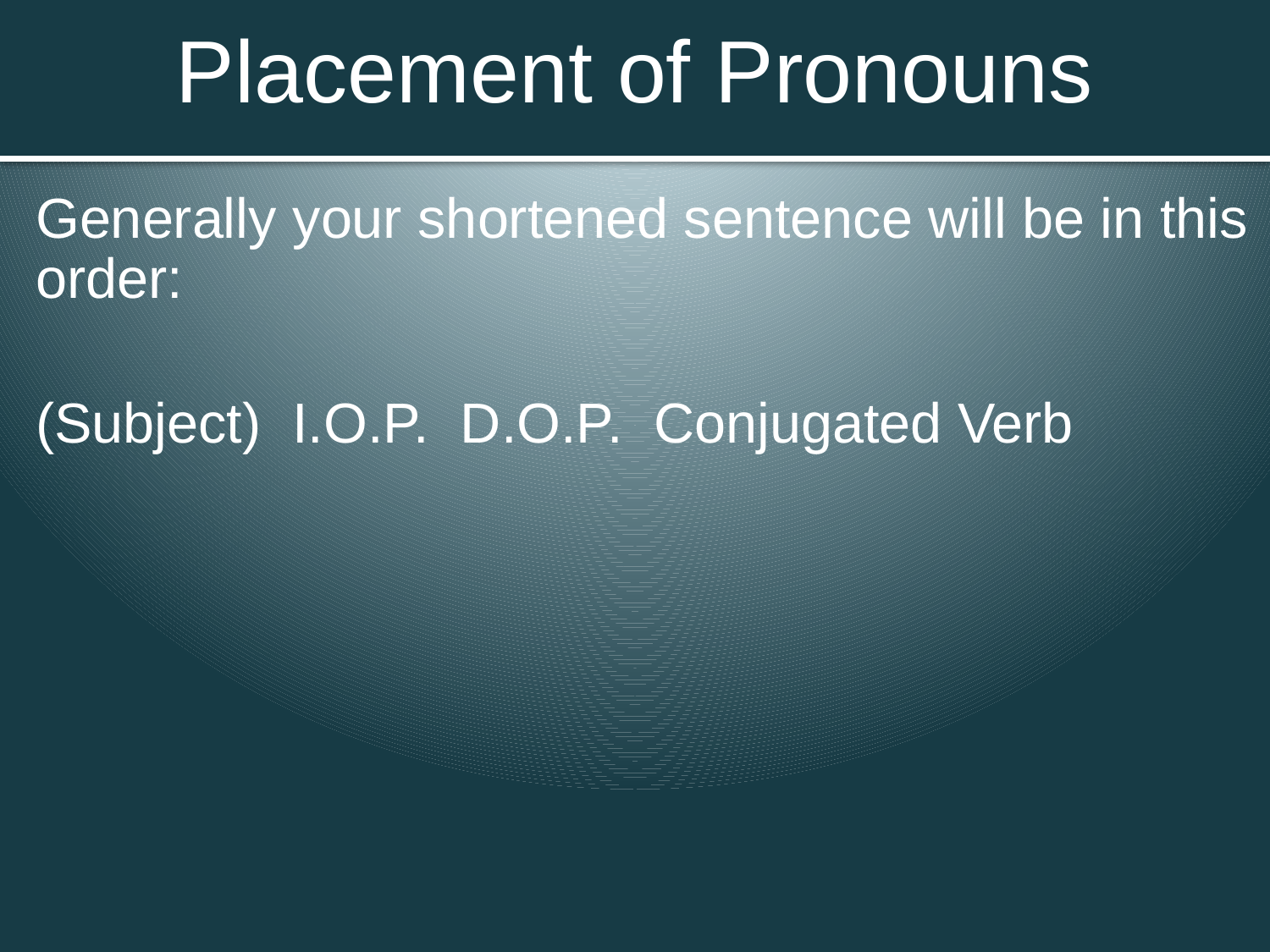

# Placement of Pronouns
Generally your shortened sentence will be in this order:

(Subject)  I.O.P.  D.O.P.  Conjugated Verb